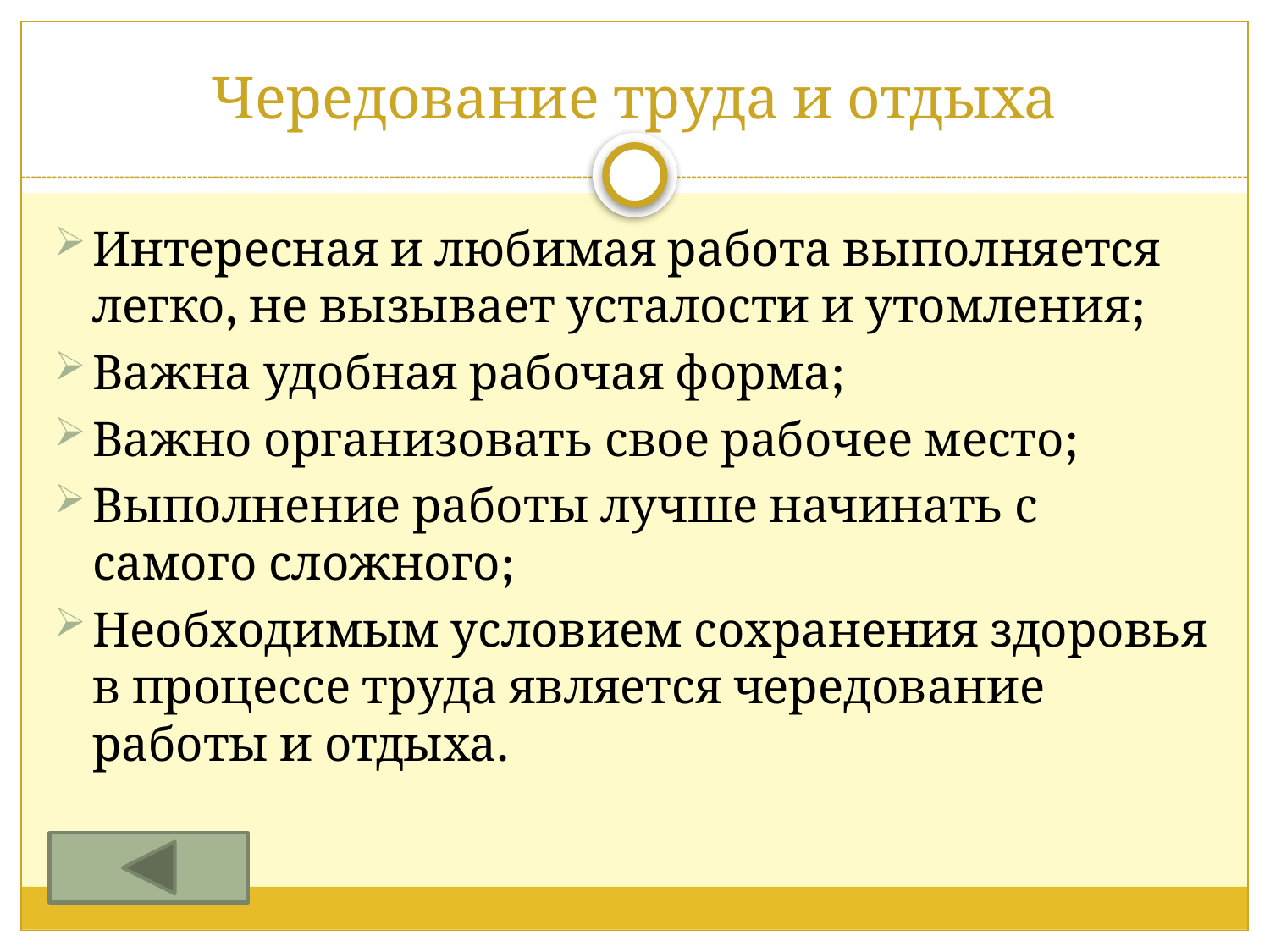

# Чередование труда и отдыха
Интересная и любимая работа выполняется легко, не вызывает усталости и утомления;
Важна удобная рабочая форма;
Важно организовать свое рабочее место;
Выполнение работы лучше начинать с самого сложного;
Необходимым условием сохранения здоровья в процессе труда является чередование работы и отдыха.